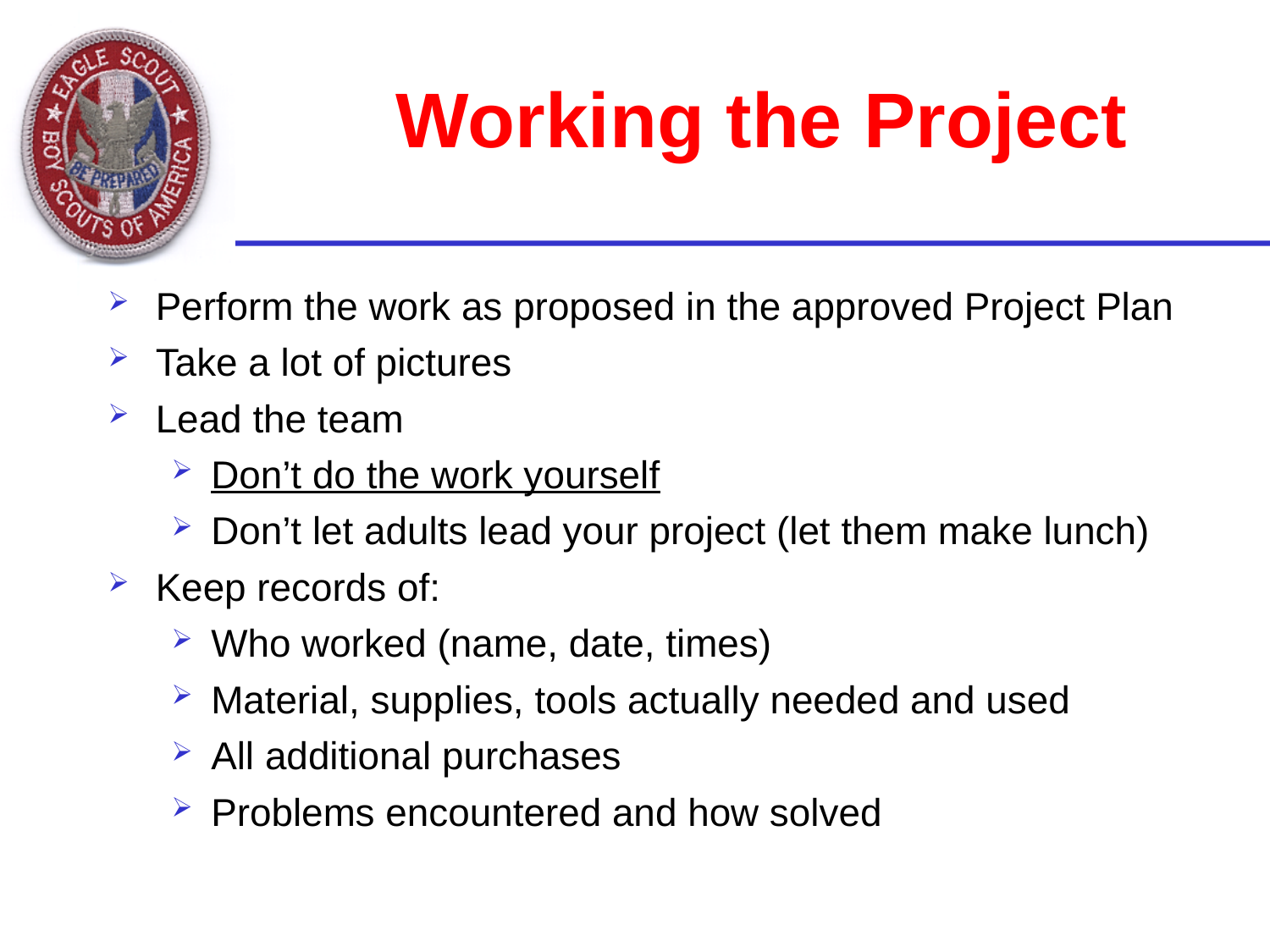

# Working the Project
Perform the work as proposed in the approved Project Plan
Take a lot of pictures
Lead the team
Don’t do the work yourself
Don’t let adults lead your project (let them make lunch)
Keep records of:
Who worked (name, date, times)
Material, supplies, tools actually needed and used
All additional purchases
Problems encountered and how solved